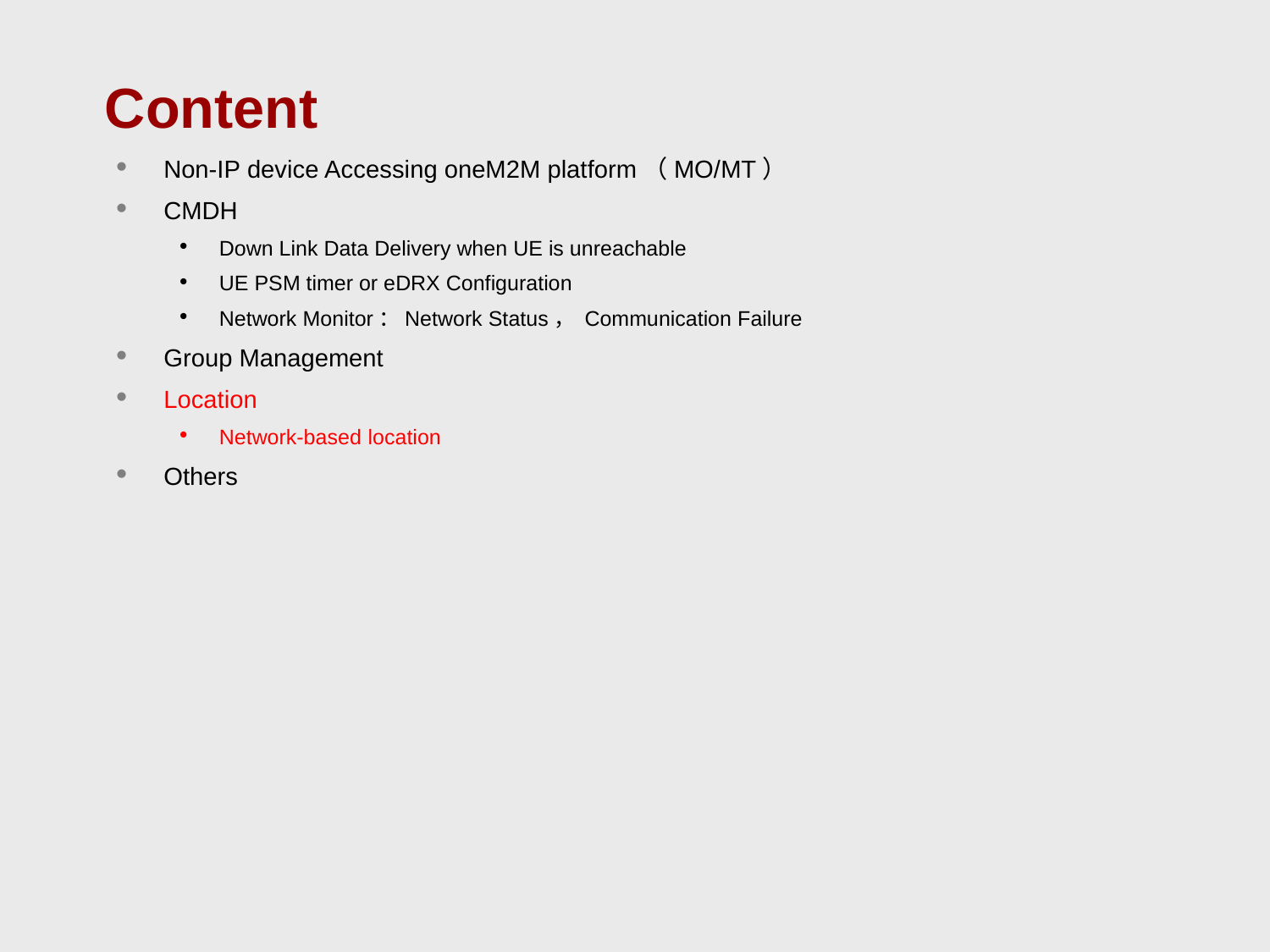

# Content
Non-IP device Accessing oneM2M platform（MO/MT）
CMDH
Down Link Data Delivery when UE is unreachable
UE PSM timer or eDRX Configuration
Network Monitor：Network Status， Communication Failure
Group Management
Location
Network-based location
Others